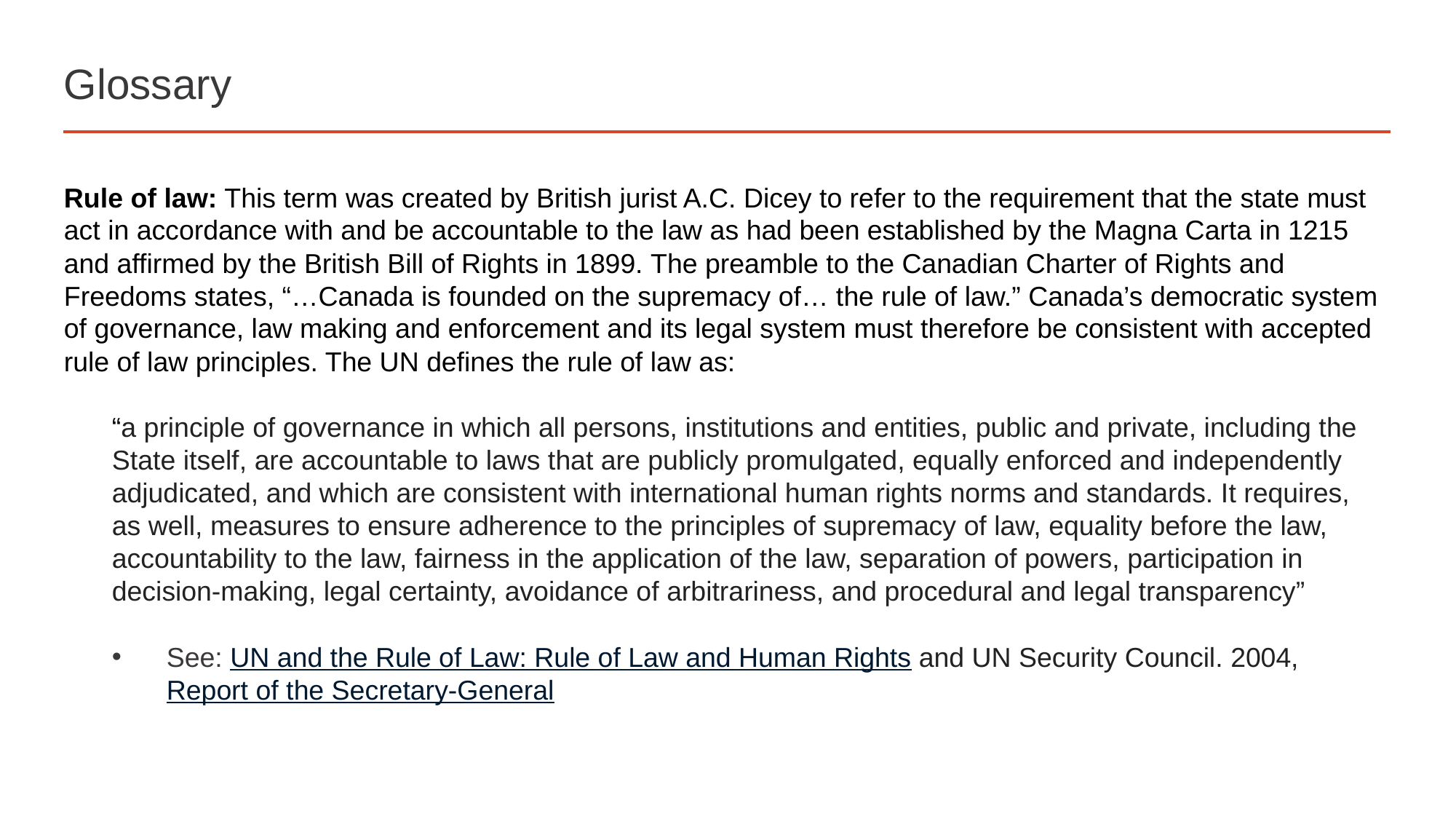

# Glossary
Rule of law: This term was created by British jurist A.C. Dicey to refer to the requirement that the state must act in accordance with and be accountable to the law as had been established by the Magna Carta in 1215 and affirmed by the British Bill of Rights in 1899. The preamble to the Canadian Charter of Rights and Freedoms states, “…Canada is founded on the supremacy of… the rule of law.” Canada’s democratic system of governance, law making and enforcement and its legal system must therefore be consistent with accepted rule of law principles. The UN defines the rule of law as:
“a principle of governance in which all persons, institutions and entities, public and private, including the State itself, are accountable to laws that are publicly promulgated, equally enforced and independently adjudicated, and which are consistent with international human rights norms and standards. It requires, as well, measures to ensure adherence to the principles of supremacy of law, equality before the law, accountability to the law, fairness in the application of the law, separation of powers, participation in decision-making, legal certainty, avoidance of arbitrariness, and procedural and legal transparency”
See: UN and the Rule of Law: Rule of Law and Human Rights and UN Security Council. 2004, Report of the Secretary-General